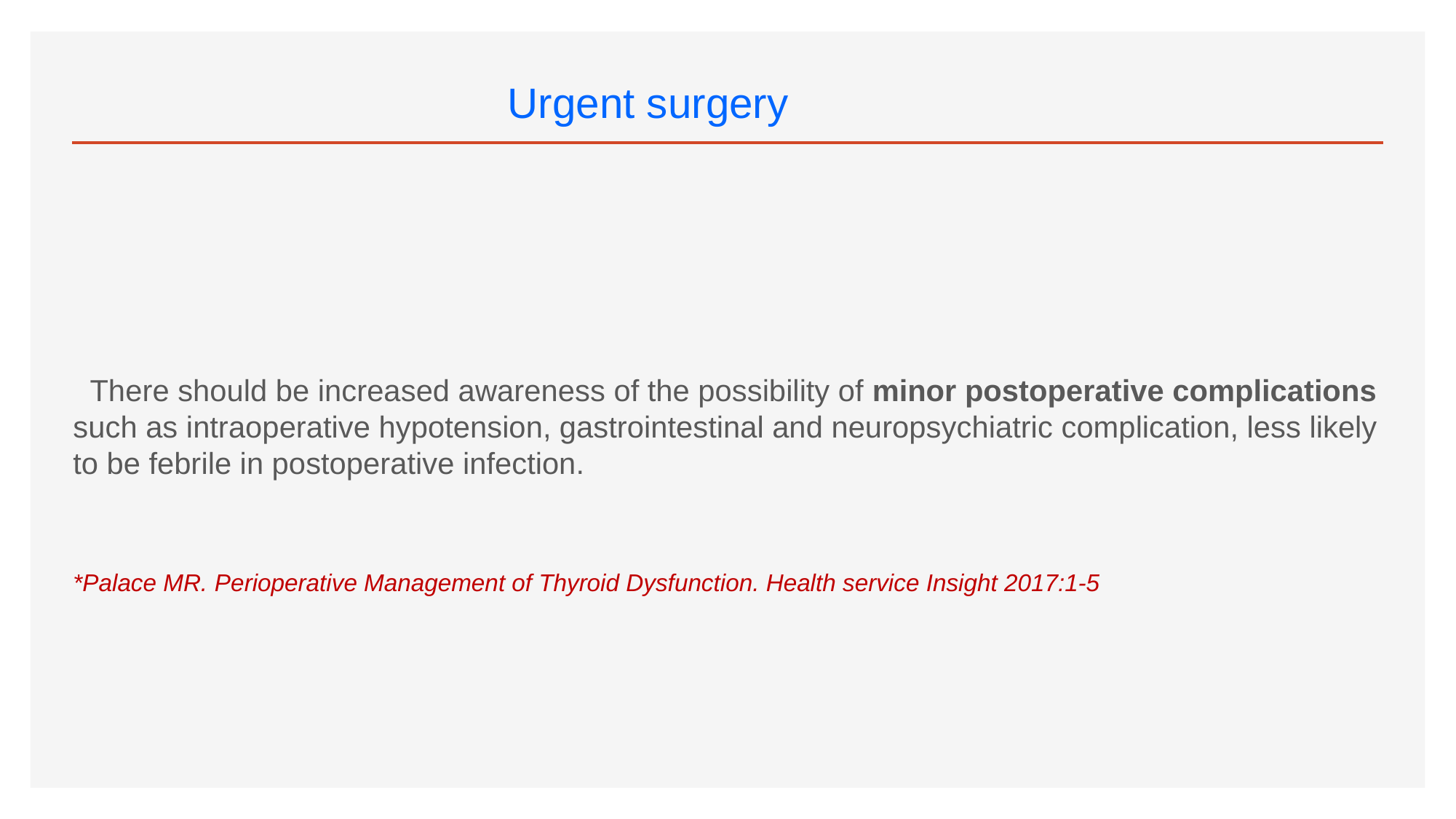

# Urgent surgery
  There should be increased awareness of the possibility of minor postoperative complications such as intraoperative hypotension, gastrointestinal and neuropsychiatric complication, less likely to be febrile in postoperative infection.

*Palace MR. Perioperative Management of Thyroid Dysfunction. Health service Insight 2017:1-5